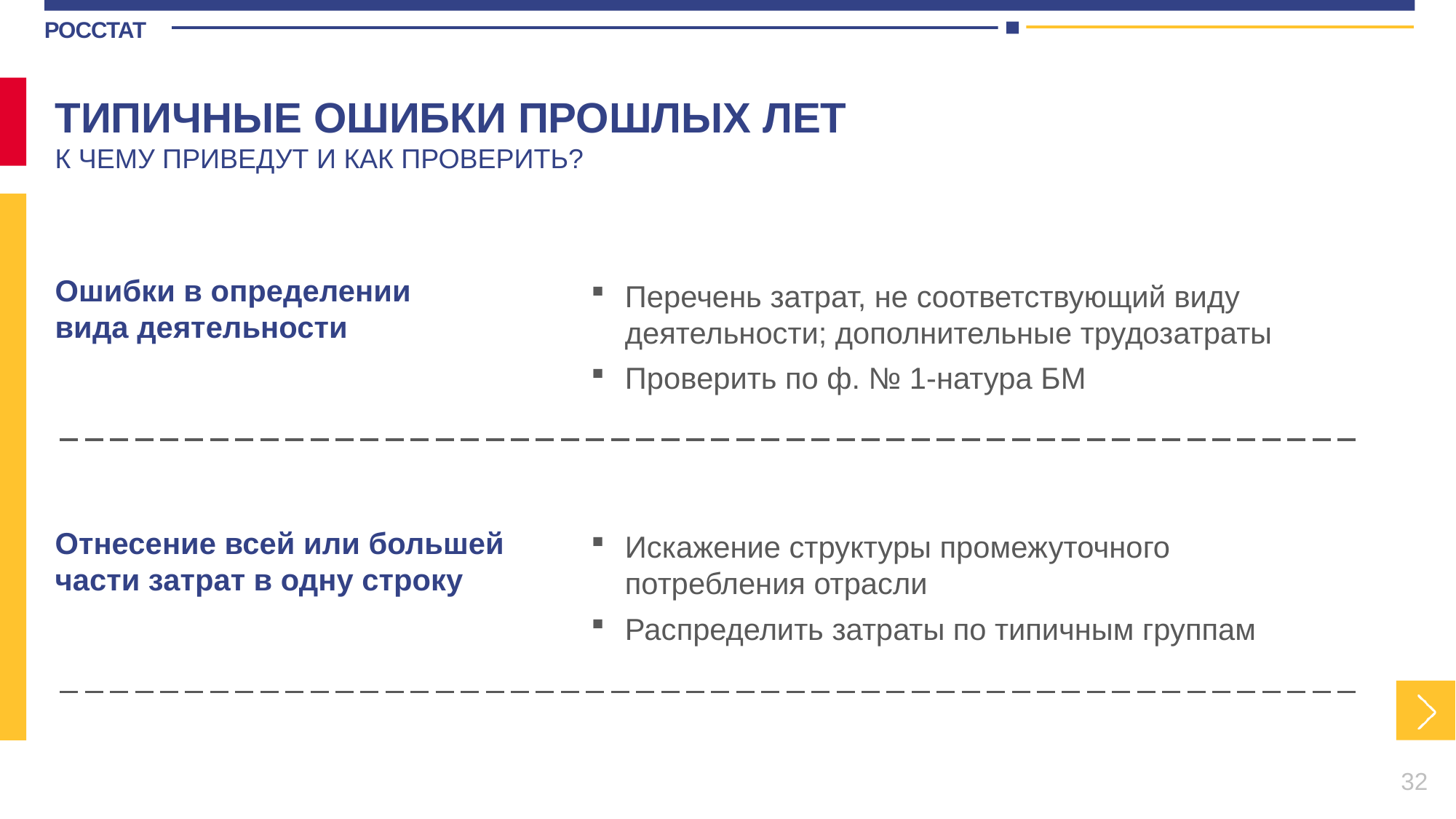

ТИПИЧНЫЕ ОШИБКИ ПРОШЛЫХ ЛЕТ
К ЧЕМУ ПРИВЕДУТ И КАК ПРОВЕРИТЬ?
Ошибки в определении вида деятельности
Перечень затрат, не соответствующий виду деятельности; дополнительные трудозатраты
Проверить по ф. № 1-натура БМ
Отнесение всей или большей части затрат в одну строку
Искажение структуры промежуточного потребления отрасли
Распределить затраты по типичным группам

32